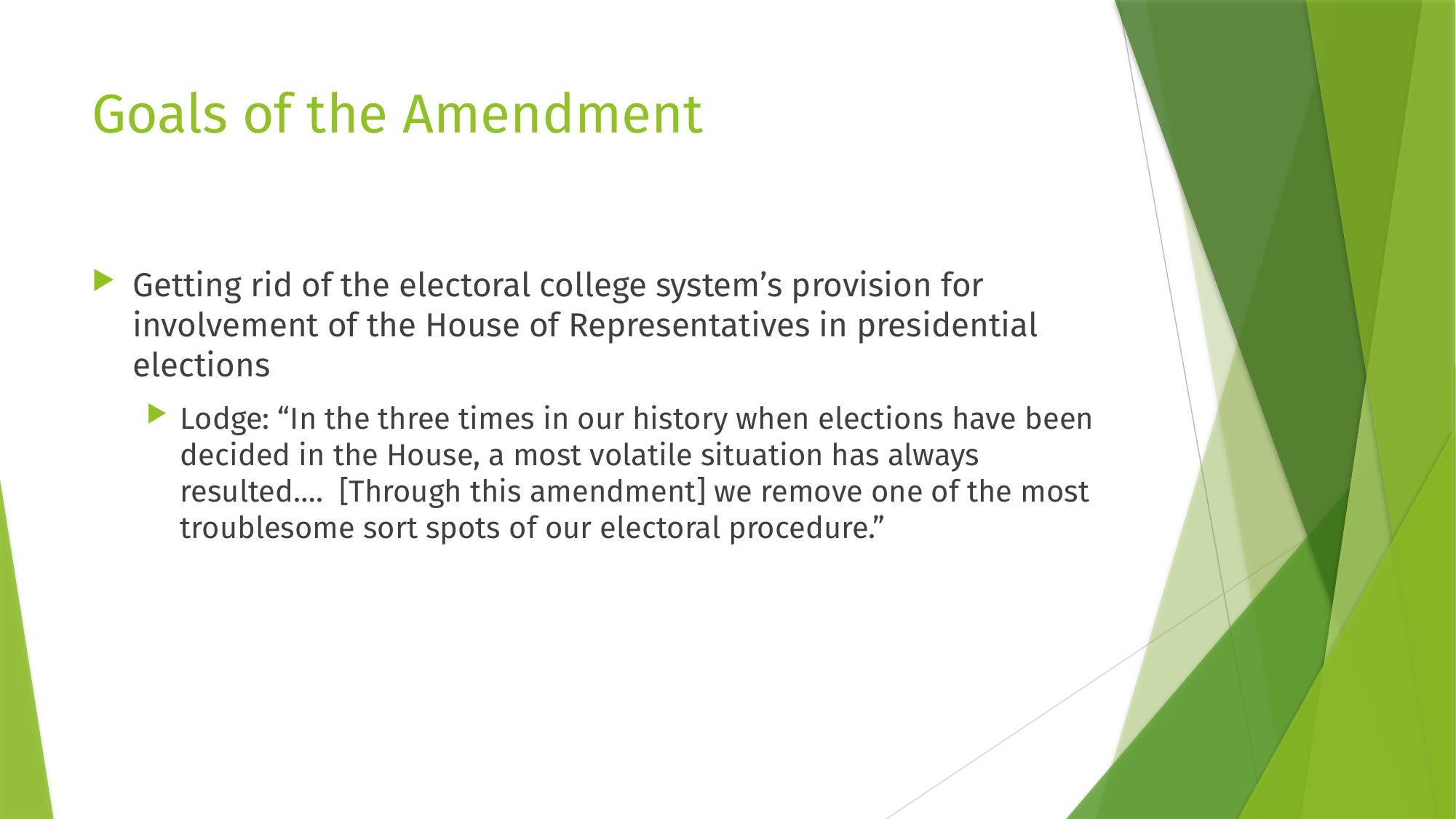

# Goals of the Amendment
Getting rid of the electoral college system’s provision for involvement of the House of Representatives in presidential elections
Lodge: “In the three times in our history when elections have been decided in the House, a most volatile situation has always resulted….  [Through this amendment] we remove one of the most troublesome sort spots of our electoral procedure.”